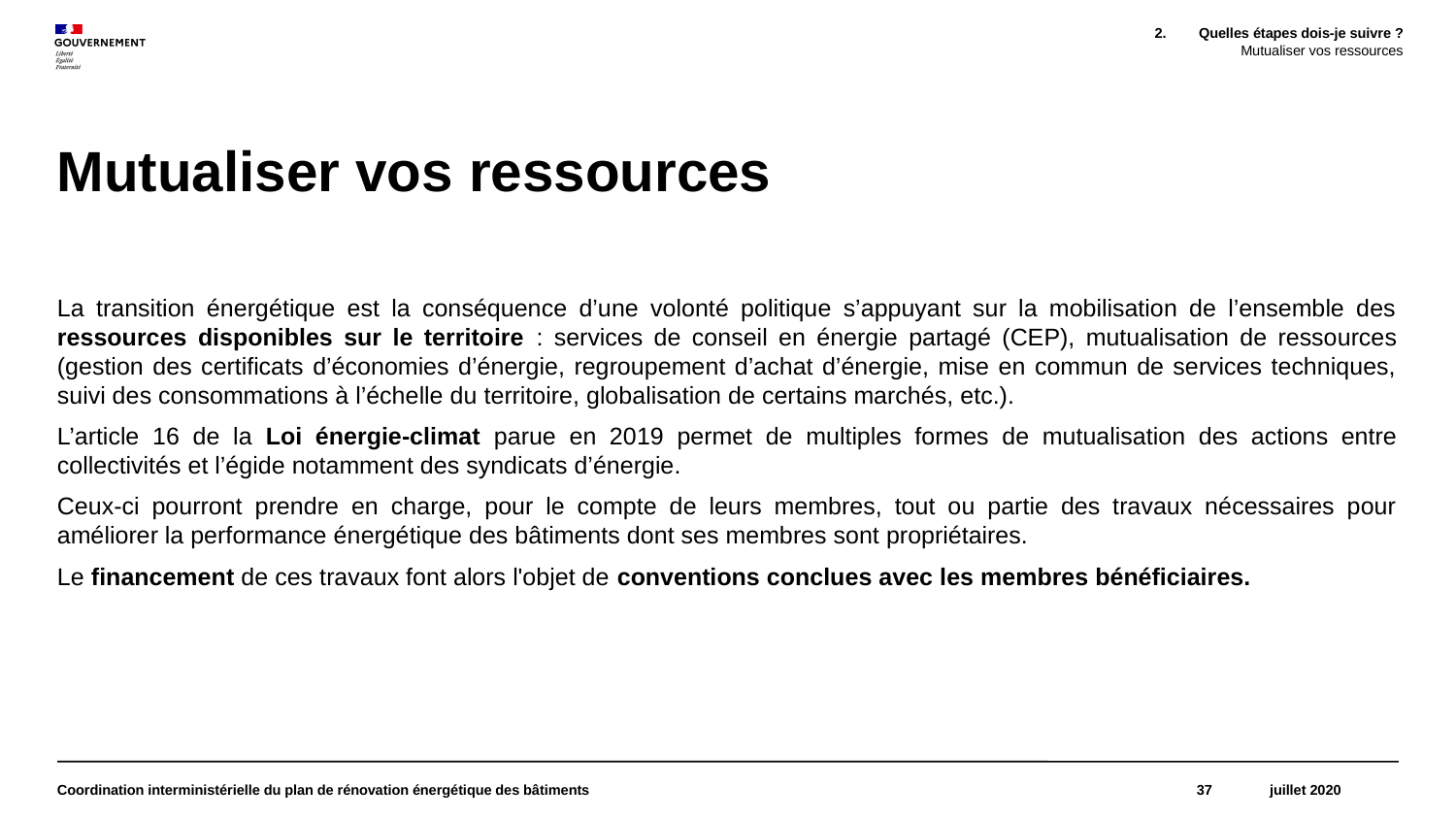

Quelles étapes dois-je suivre ?
Mutualiser vos ressources
# Mutualiser vos ressources
La transition énergétique est la conséquence d’une volonté politique s’appuyant sur la mobilisation de l’ensemble des ressources disponibles sur le territoire : services de conseil en énergie partagé (CEP), mutualisation de ressources (gestion des certificats d’économies d’énergie, regroupement d’achat d’énergie, mise en commun de services techniques, suivi des consommations à l’échelle du territoire, globalisation de certains marchés, etc.).
L’article 16 de la Loi énergie-climat parue en 2019 permet de multiples formes de mutualisation des actions entre collectivités et l’égide notamment des syndicats d’énergie.
Ceux-ci pourront prendre en charge, pour le compte de leurs membres, tout ou partie des travaux nécessaires pour améliorer la performance énergétique des bâtiments dont ses membres sont propriétaires.
Le financement de ces travaux font alors l'objet de conventions conclues avec les membres bénéficiaires.
Coordination interministérielle du plan de rénovation énergétique des bâtiments
37
juillet 2020